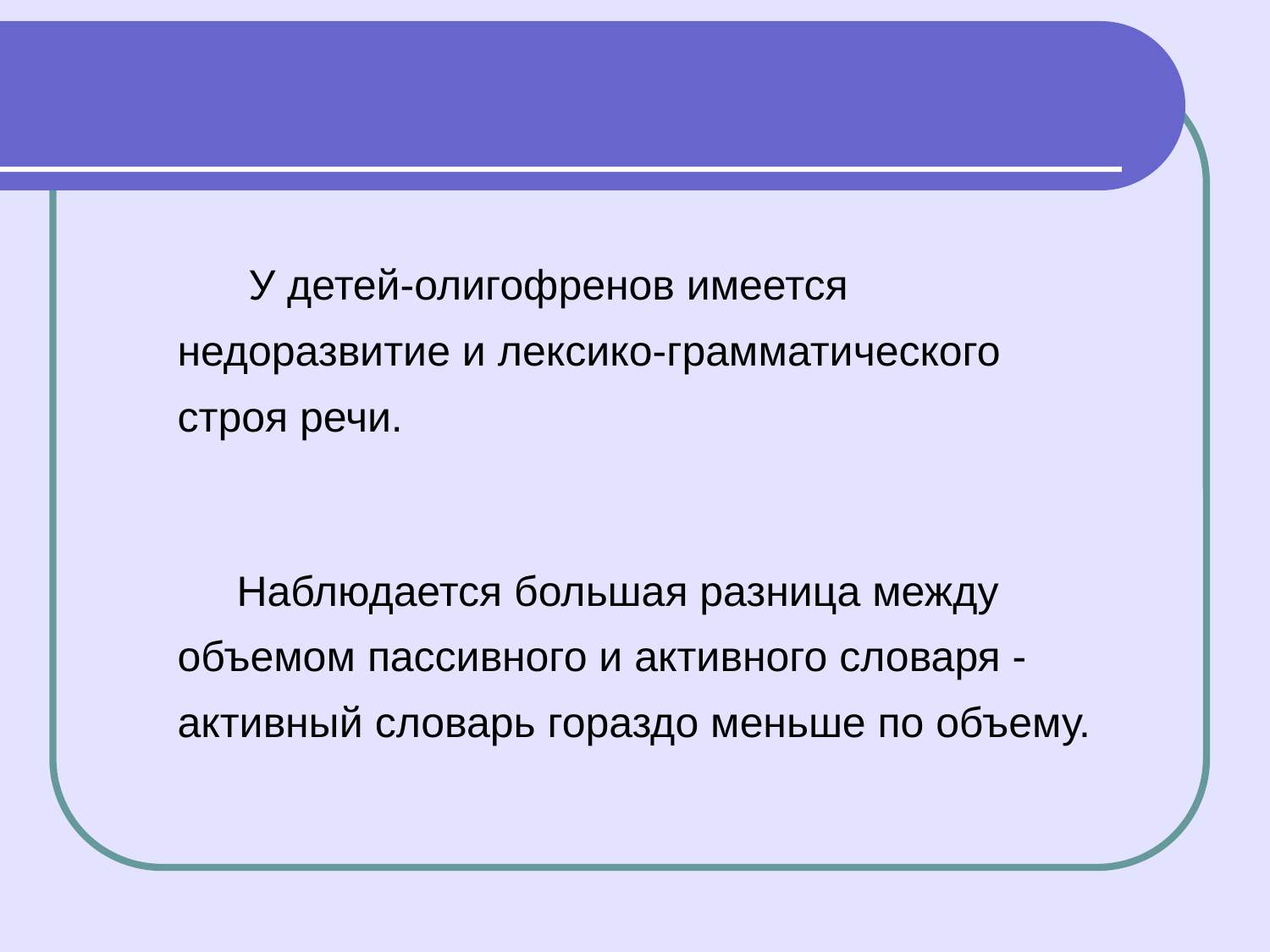

У детей-олигофренов имеется недоразвитие и лексико-грамматического строя речи.

     Наблюдается большая разница между объемом пассивного и активного словаря - активный словарь гораздо меньше по объему.